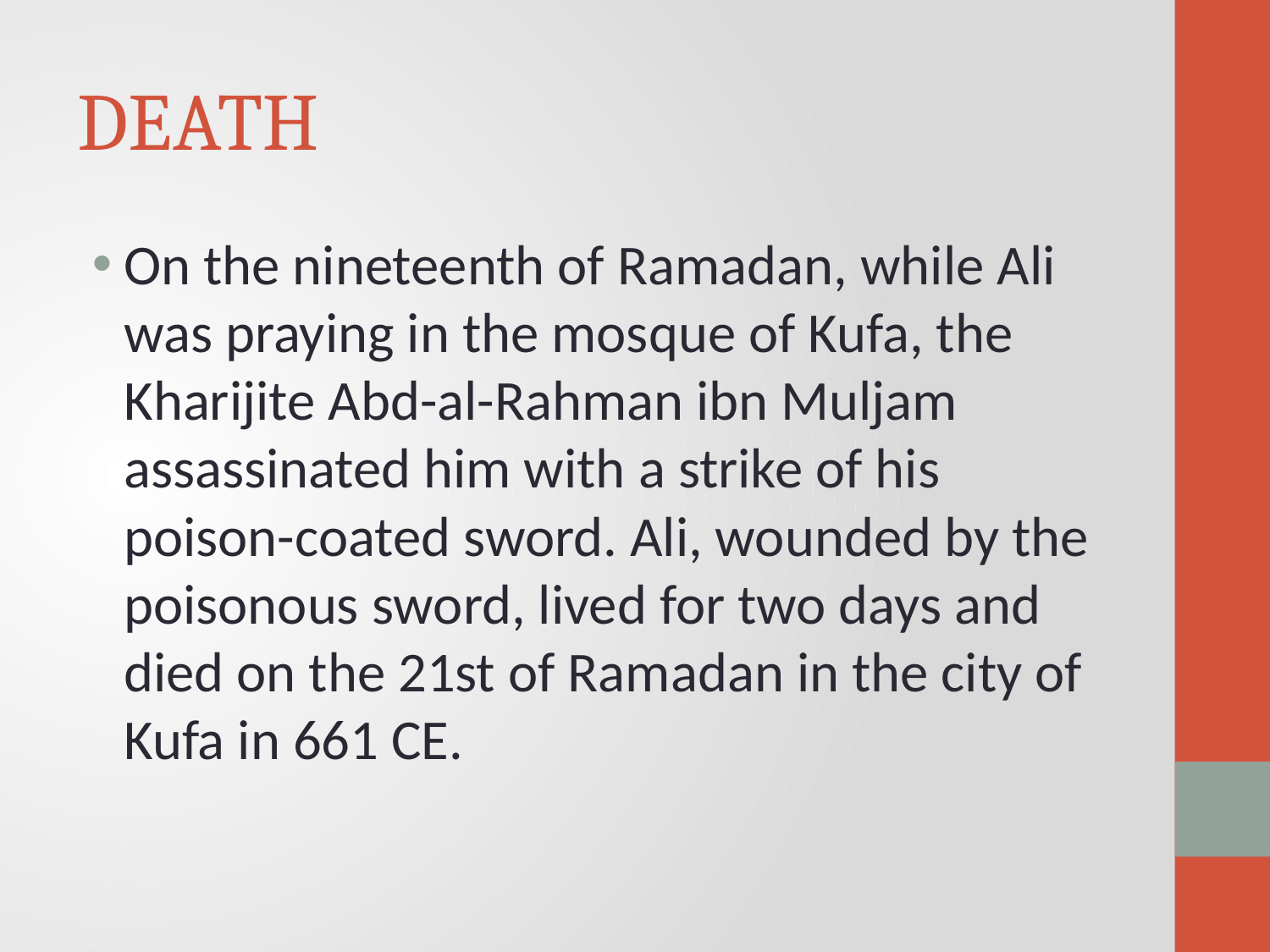

# DEATH
On the nineteenth of Ramadan, while Ali was praying in the mosque of Kufa, the Kharijite Abd-al-Rahman ibn Muljam assassinated him with a strike of his poison-coated sword. Ali, wounded by the poisonous sword, lived for two days and died on the 21st of Ramadan in the city of Kufa in 661 CE.